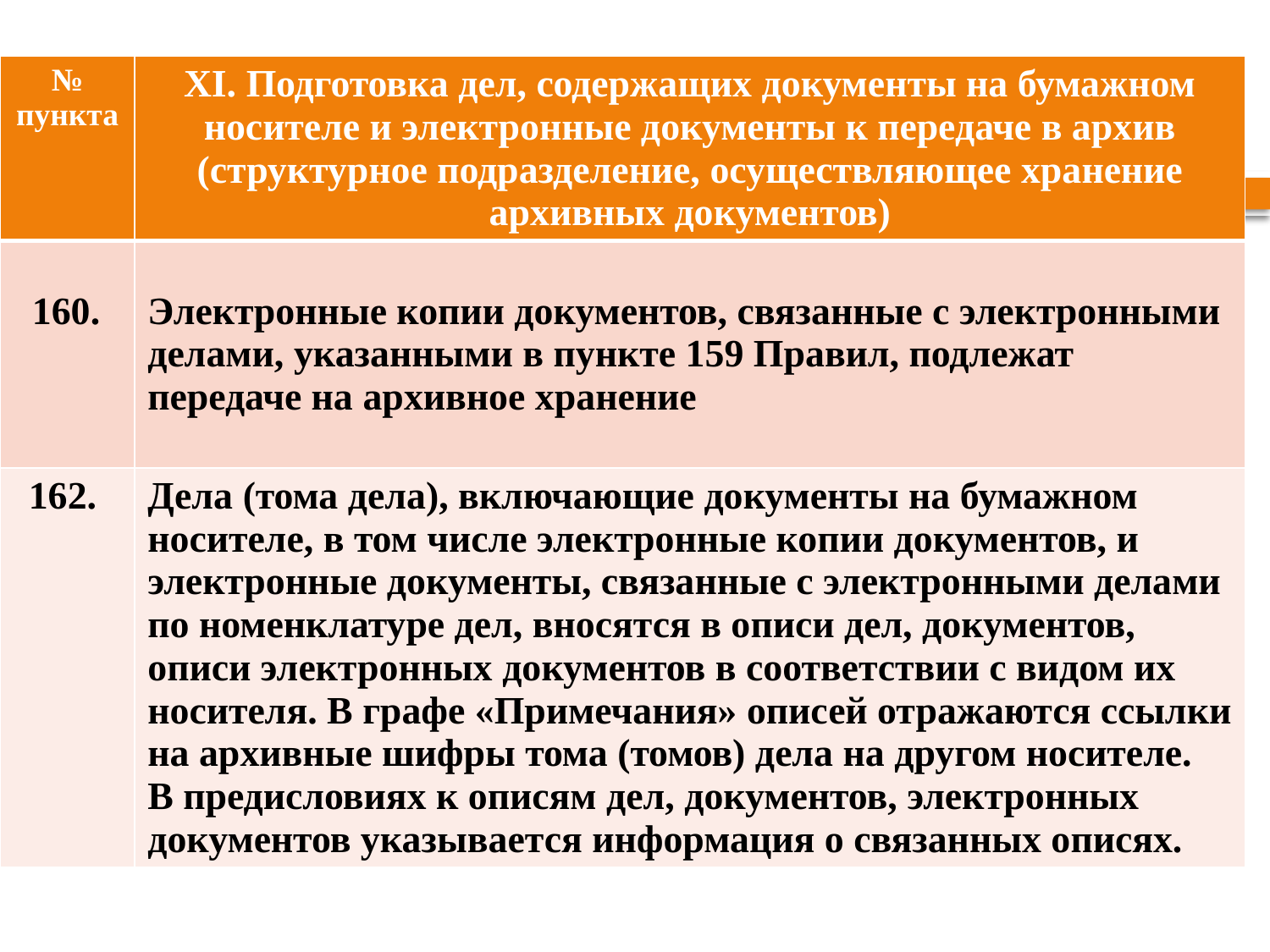

| № пункта | XI. Подготовка дел, содержащих документы на бумажном носителе и электронные документы к передаче в архив (структурное подразделение, осуществляющее хранение архивных документов) |
| --- | --- |
| 160. | Электронные копии документов, связанные с электронными делами, указанными в пункте 159 Правил, подлежат передаче на архивное хранение |
| 162. | Дела (тома дела), включающие документы на бумажном носителе, в том числе электронные копии документов, и электронные документы, связанные с электронными делами по номенклатуре дел, вносятся в описи дел, документов, описи электронных документов в соответствии с видом их носителя. В графе «Примечания» описей отражаются ссылки на архивные шифры тома (томов) дела на другом носителе. В предисловиях к описям дел, документов, электронных документов указывается информация о связанных описях. |